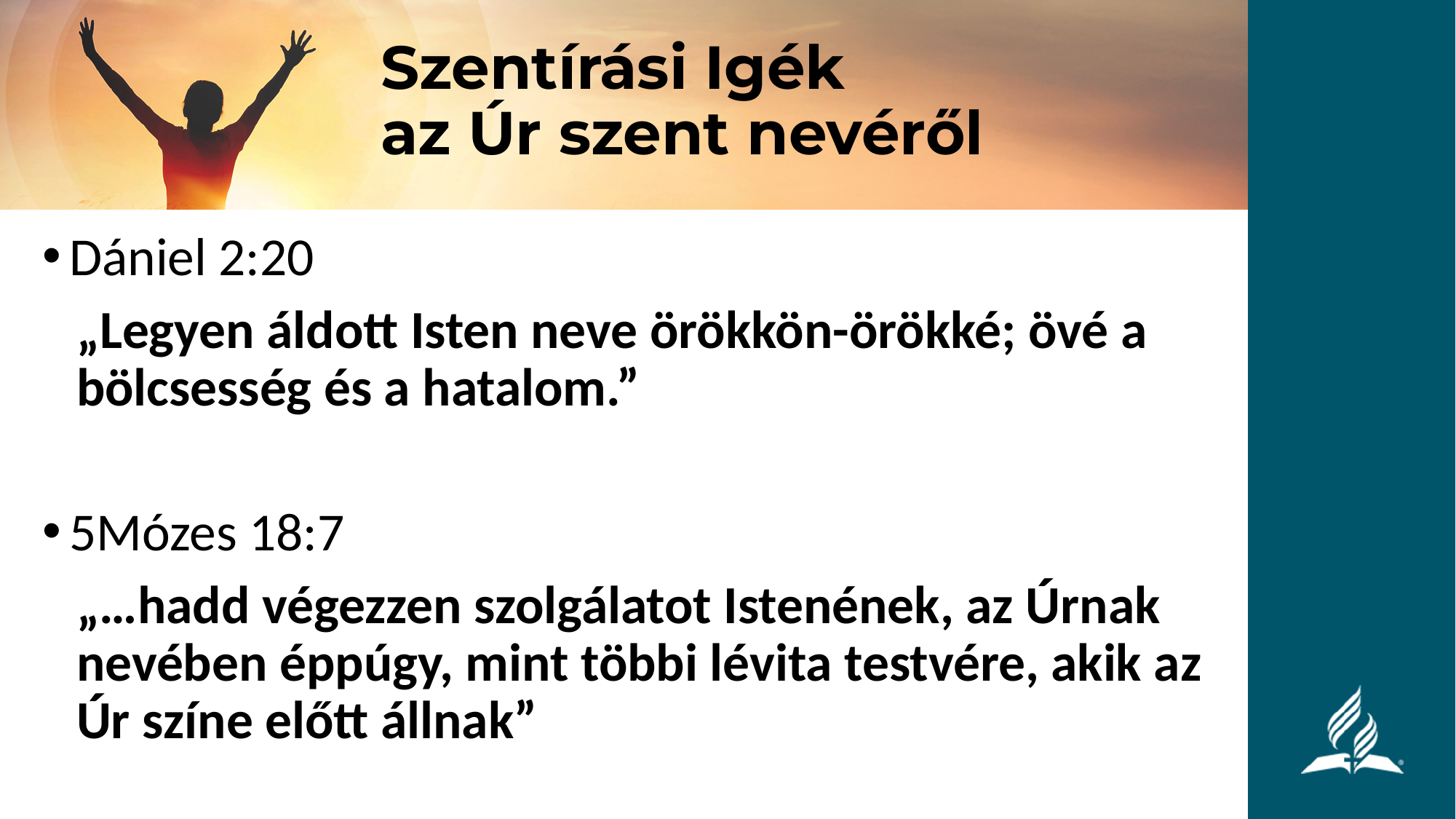

# Szentírási Igék az Úr szent nevéről
Dániel 2:20
„Legyen áldott Isten neve örökkön-örökké; övé a bölcsesség és a hatalom.”

5Mózes 18:7
„…hadd végezzen szolgálatot Istenének, az Úrnak nevében éppúgy, mint többi lévita testvére, akik az Úr színe előtt állnak”